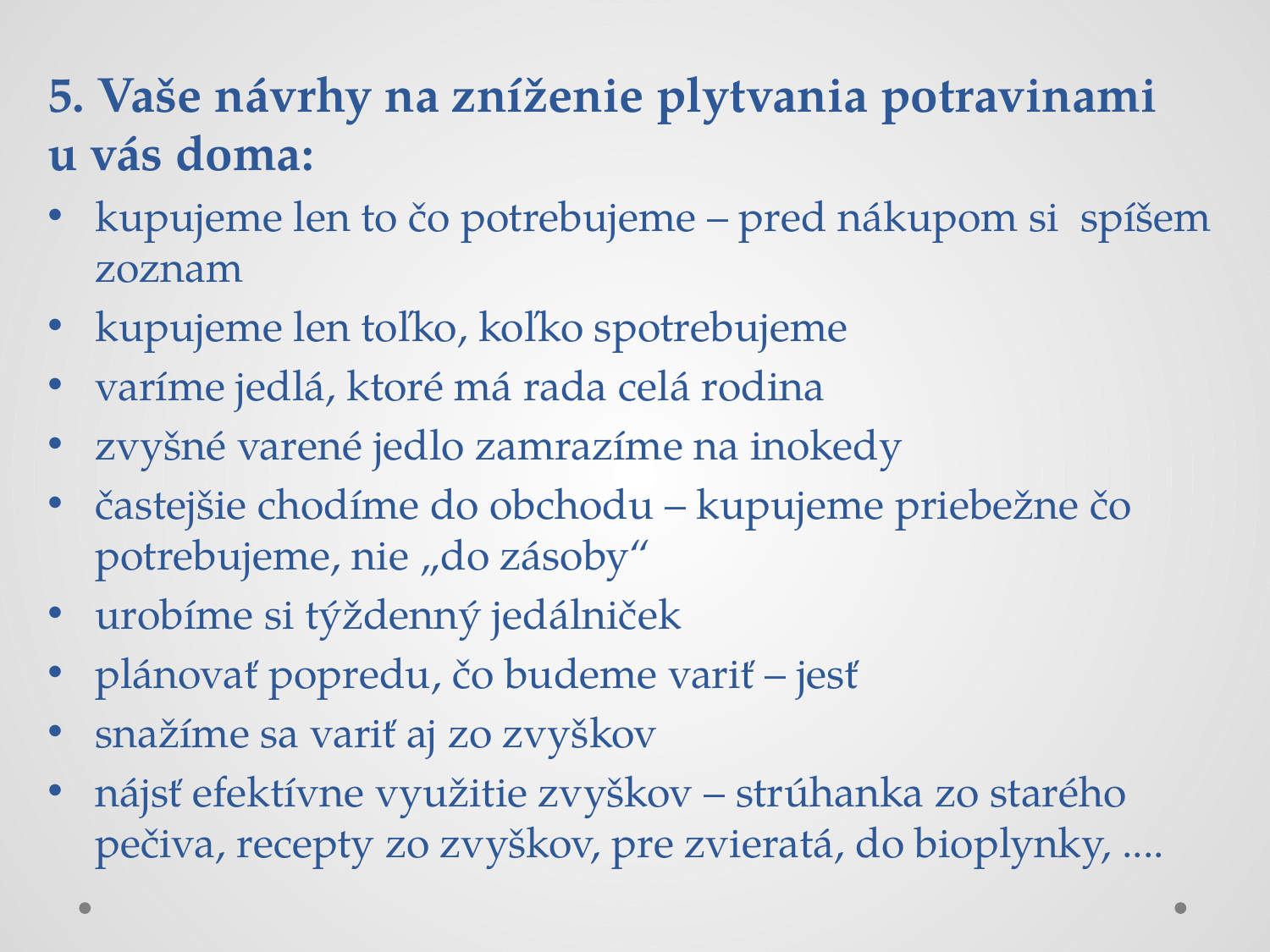

5. Vaše návrhy na zníženie plytvania potravinami u vás doma:
kupujeme len to čo potrebujeme – pred nákupom si  spíšem zoznam
kupujeme len toľko, koľko spotrebujeme
varíme jedlá, ktoré má rada celá rodina
zvyšné varené jedlo zamrazíme na inokedy
častejšie chodíme do obchodu – kupujeme priebežne čo potrebujeme, nie „do zásoby“
urobíme si týždenný jedálniček
plánovať popredu, čo budeme variť – jesť
snažíme sa variť aj zo zvyškov
nájsť efektívne využitie zvyškov – strúhanka zo starého pečiva, recepty zo zvyškov, pre zvieratá, do bioplynky, ....